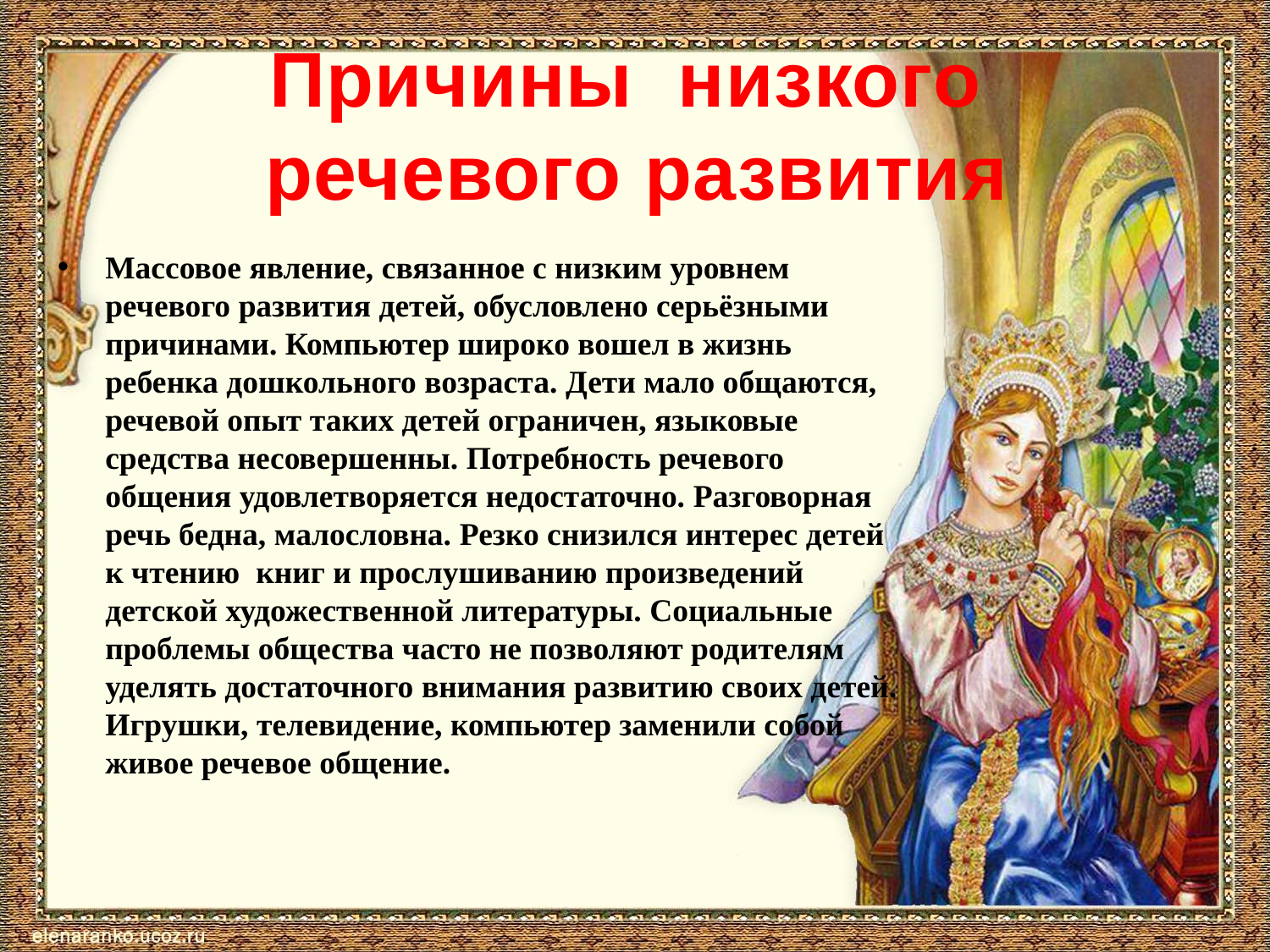

Причины  низкого
речевого развития

Массовое явление, связанное с низким уровнем речевого развития детей, обусловлено серьёзными причинами. Компьютер широко вошел в жизнь ребенка дошкольного возраста. Дети мало общаются, речевой опыт таких детей ограничен, языковые средства несовершенны. Потребность речевого общения удовлетворяется недостаточно. Разговорная речь бедна, малословна. Резко снизился интерес детей к чтению  книг и прослушиванию произведений детской художественной литературы. Социальные проблемы общества часто не позволяют родителям уделять достаточного внимания развитию своих детей. Игрушки, телевидение, компьютер заменили собой живое речевое общение.

.